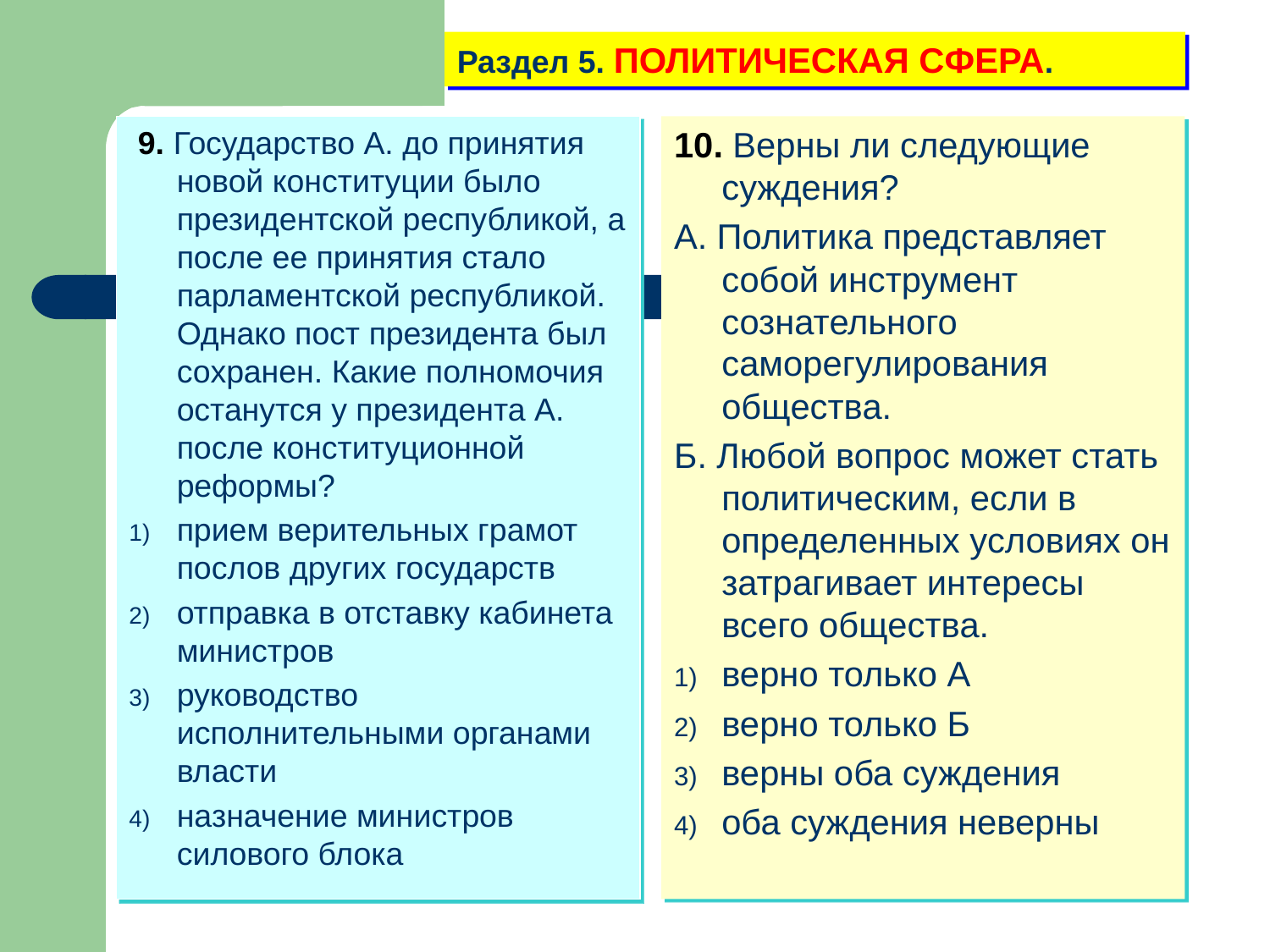

Раздел 5. ПОЛИТИЧЕСКАЯ СФЕРА.
 9. Государство А. до принятия новой конституции было президентской республикой, а после ее принятия стало парламентской республикой. Однако пост президента был сохранен. Какие полномочия останутся у президента А. после конституционной реформы?
прием верительных грамот послов других государств
отправка в отставку кабинета министров
руководство исполнительными органами власти
назначение министров силового блока

10. Верны ли следующие суждения?
А. Политика представляет собой инструмент сознательного саморегулирования общества.
Б. Любой вопрос может стать политическим, если в определенных условиях он затрагивает интересы всего общества.
верно только А
верно только Б
верны оба суждения
оба суждения неверны